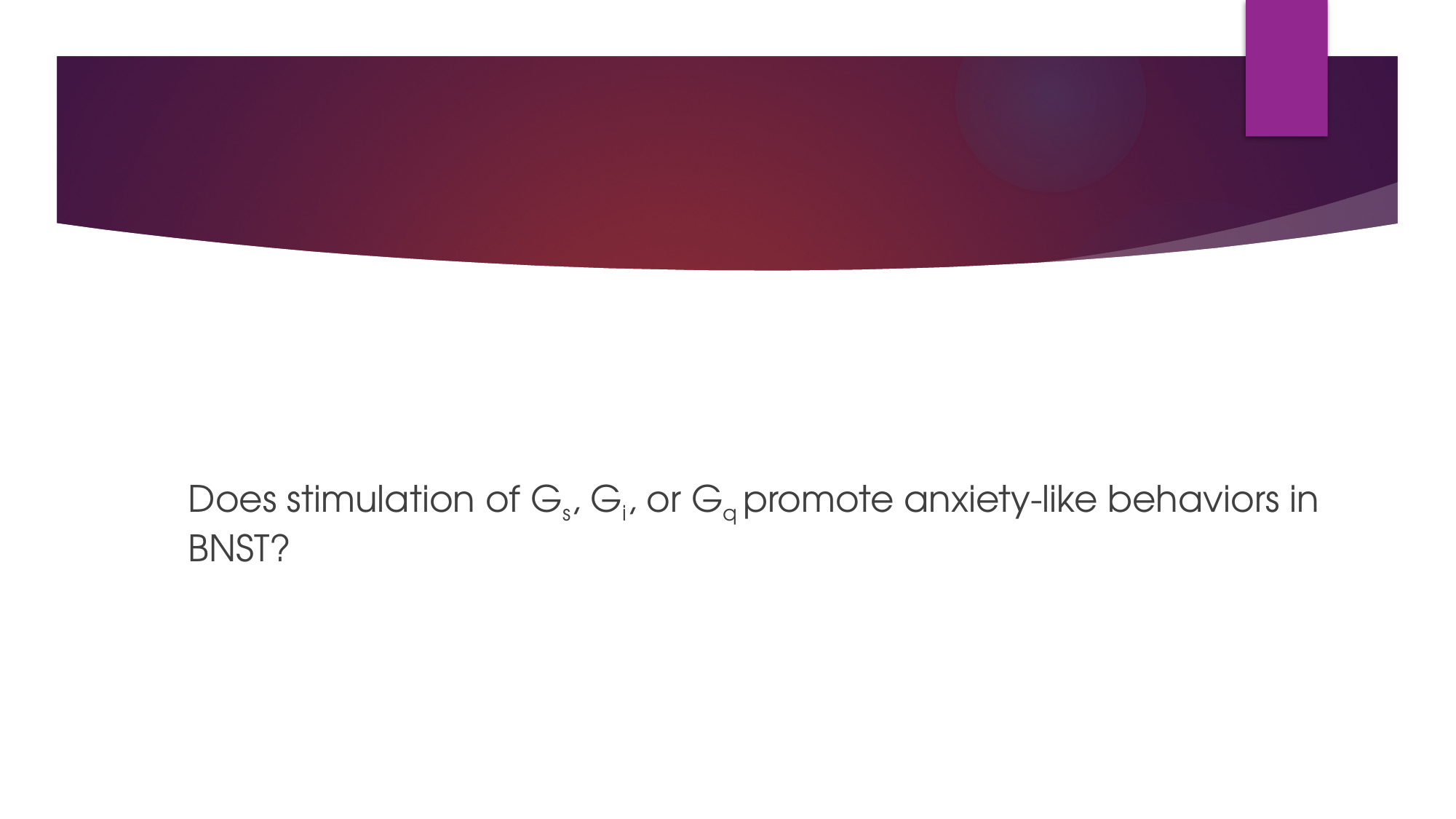

Does stimulation of Gs, Gi, or Gq promote anxiety-like behaviors in BNST?